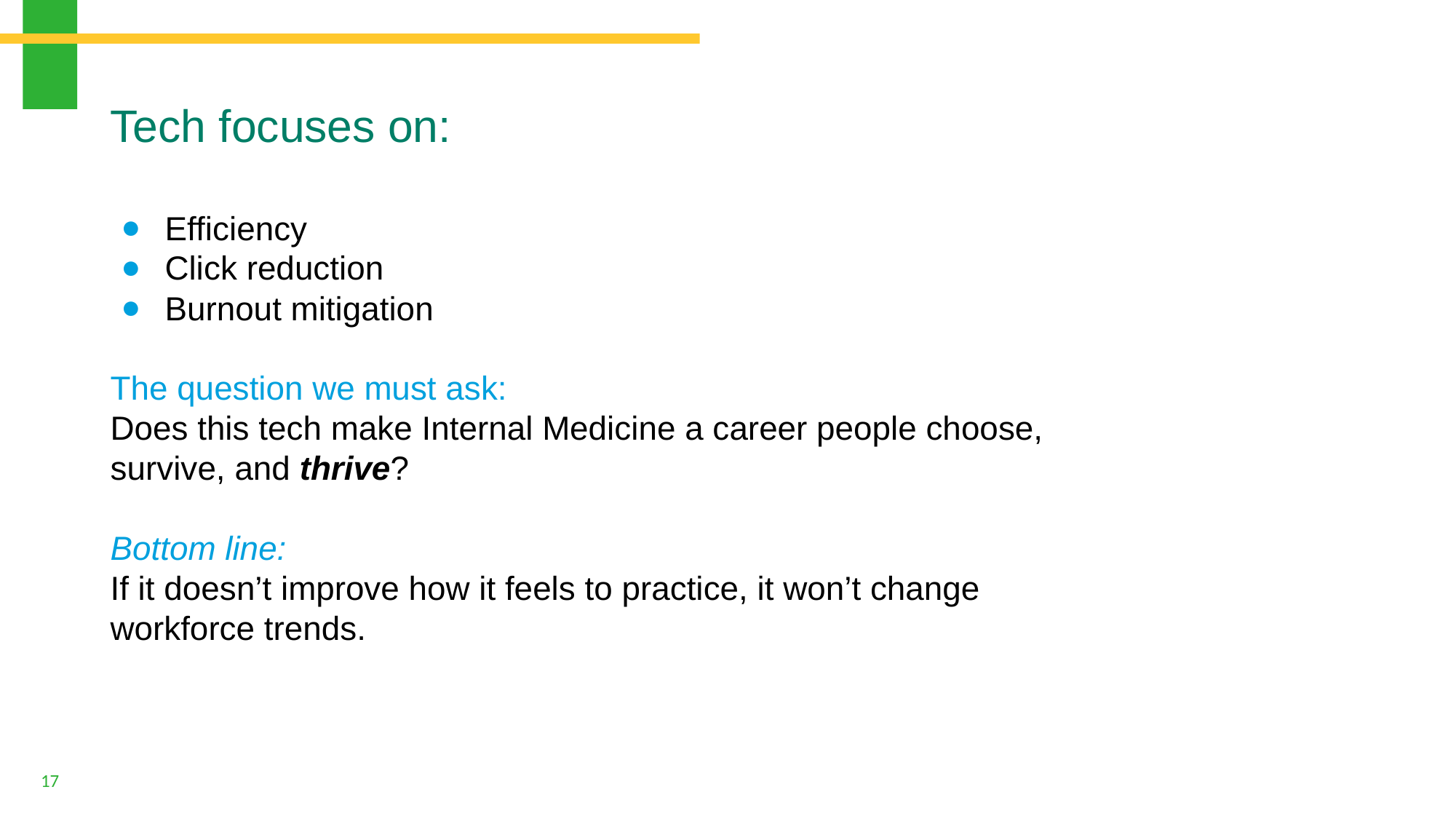

# Tech focuses on:
Efficiency
Click reduction
Burnout mitigation

The question we must ask:
Does this tech make Internal Medicine a career people choose, survive, and thrive?

Bottom line:
If it doesn’t improve how it feels to practice, it won’t change workforce trends.
17